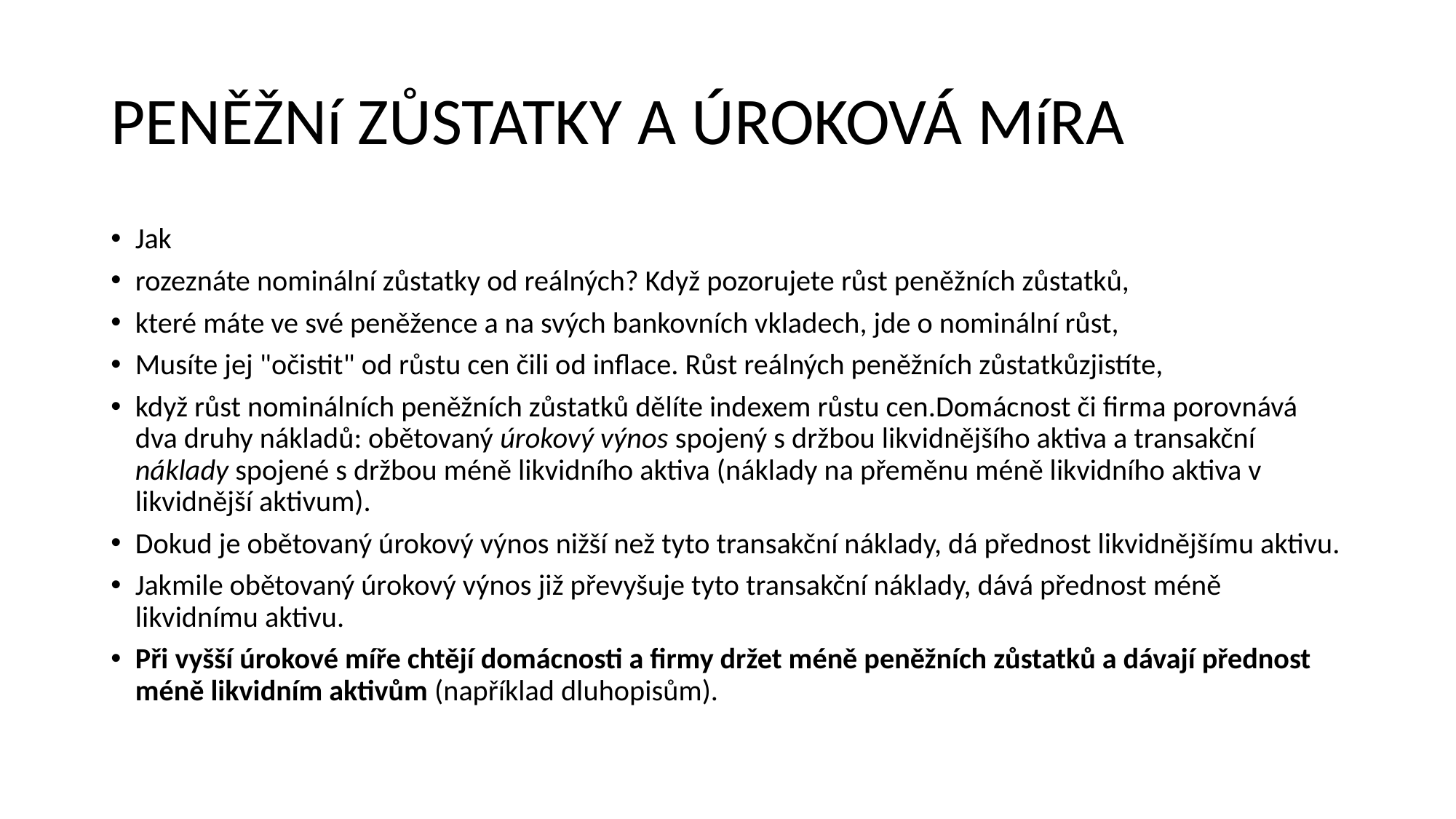

# PENĚŽNí ZŮSTATKY A ÚROKOVÁ MíRA
Jak
rozeznáte nominální zůstatky od reálných? Když pozorujete růst peněžních zůstatků,
které máte ve své peněžence a na svých bankovních vkladech, jde o nominální růst,
Musíte jej "očistit" od růstu cen čili od inflace. Růst reálných peněžních zůstatkůzjistíte,
když růst nominálních peněžních zůstatků dělíte indexem růstu cen.Domácnost či firma porovnává dva druhy nákladů: obětovaný úrokový výnos spojený s držbou likvidnějšího aktiva a transakční náklady spojené s držbou méně likvidního aktiva (náklady na přeměnu méně likvidního aktiva v likvidnější aktivum).
Dokud je obětovaný úrokový výnos nižší než tyto transakční náklady, dá přednost likvidnějšímu aktivu.
Jakmile obětovaný úrokový výnos již převyšuje tyto transakční náklady, dává přednost méně likvidnímu aktivu.
Při vyšší úrokové míře chtějí domácnosti a firmy držet méně peněžních zůstatků a dávají přednost méně likvidním aktivům (například dluhopisům).